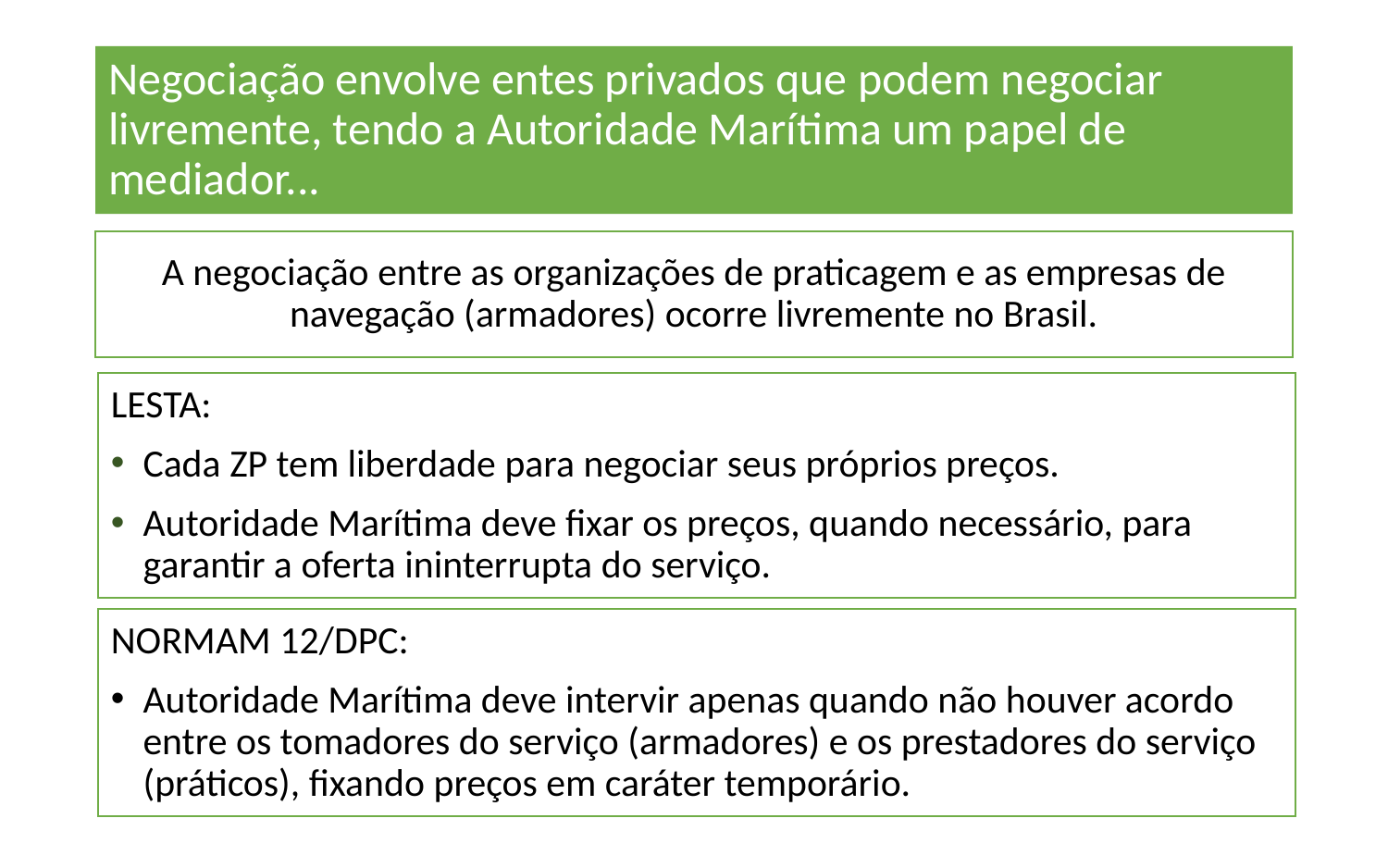

# Negociação envolve entes privados que podem negociar livremente, tendo a Autoridade Marítima um papel de mediador...
A negociação entre as organizações de praticagem e as empresas de navegação (armadores) ocorre livremente no Brasil.
LESTA:
Cada ZP tem liberdade para negociar seus próprios preços.
Autoridade Marítima deve fixar os preços, quando necessário, para garantir a oferta ininterrupta do serviço.
NORMAM 12/DPC:
Autoridade Marítima deve intervir apenas quando não houver acordo entre os tomadores do serviço (armadores) e os prestadores do serviço (práticos), fixando preços em caráter temporário.